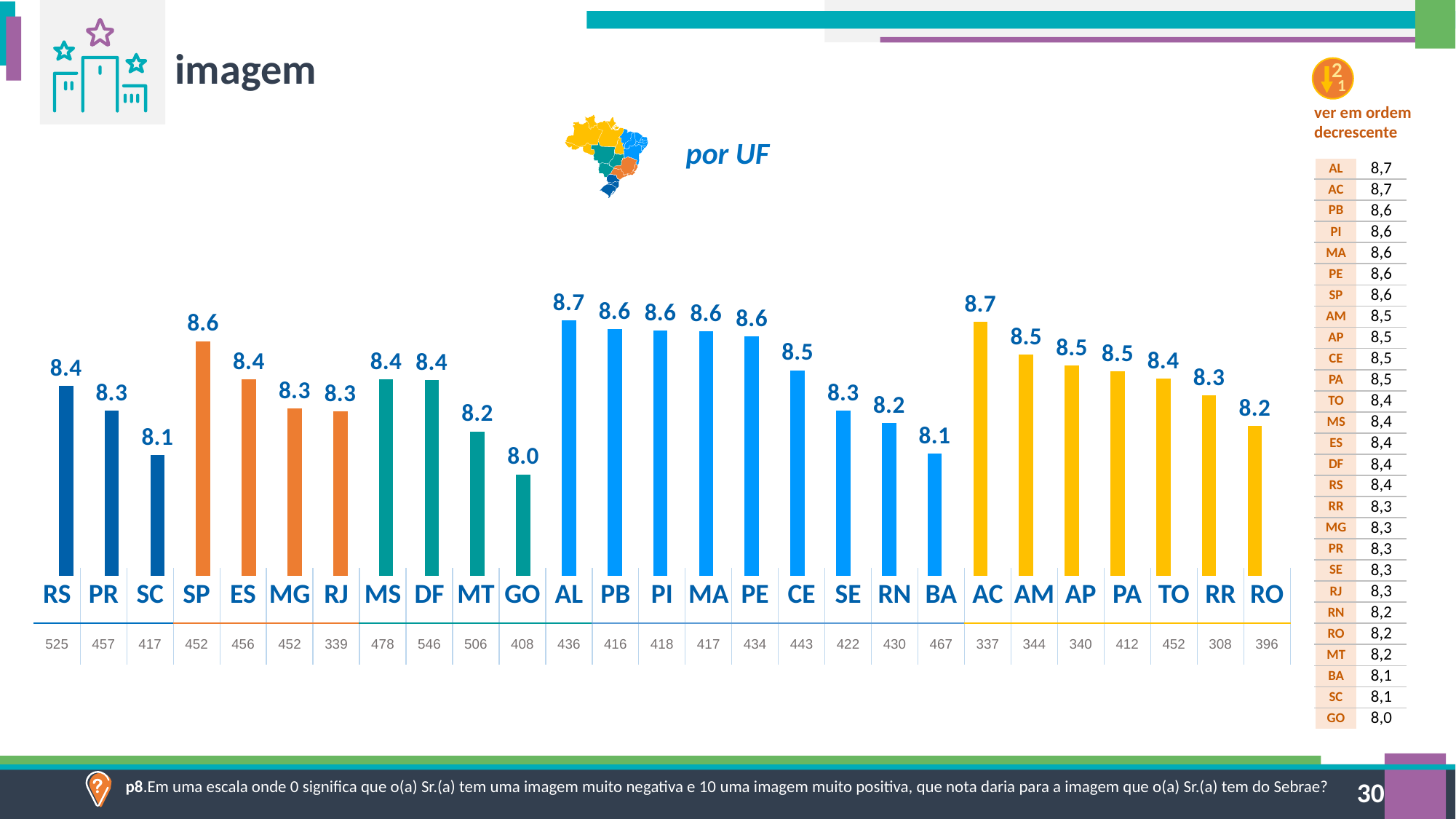

imagem
2

1
ver em ordem decrescente

por UF
| AL | 8,7 |
| --- | --- |
| AC | 8,7 |
| PB | 8,6 |
| PI | 8,6 |
| MA | 8,6 |
| PE | 8,6 |
| SP | 8,6 |
| AM | 8,5 |
| AP | 8,5 |
| CE | 8,5 |
| PA | 8,5 |
| TO | 8,4 |
| MS | 8,4 |
| ES | 8,4 |
| DF | 8,4 |
| RS | 8,4 |
| RR | 8,3 |
| MG | 8,3 |
| PR | 8,3 |
| SE | 8,3 |
| RJ | 8,3 |
| RN | 8,2 |
| RO | 8,2 |
| MT | 8,2 |
| BA | 8,1 |
| SC | 8,1 |
| GO | 8,0 |

### Chart

| Category | Série 1 |
|---|---|
| Categoria 1 | 8.389378982946313 |
| Categoria 2 | 8.285784805679826 |
| Categoria 3 | 8.099730737572857 |
| Categoria 4 | 8.574706438318485 |
| RS | PR | SC | SP | ES | MG | RJ | MS | DF | MT | GO | AL | PB | PI | MA | PE | CE | SE | RN | BA | AC | AM | AP | PA | TO | RR | RO |
| --- | --- | --- | --- | --- | --- | --- | --- | --- | --- | --- | --- | --- | --- | --- | --- | --- | --- | --- | --- | --- | --- | --- | --- | --- | --- | --- |
| 525 | 457 | 417 | 452 | 456 | 452 | 339 | 478 | 546 | 506 | 408 | 436 | 416 | 418 | 417 | 434 | 443 | 422 | 430 | 467 | 337 | 344 | 340 | 412 | 452 | 308 | 396 |
p8.Em uma escala onde 0 significa que o(a) Sr.(a) tem uma imagem muito negativa e 10 uma imagem muito positiva, que nota daria para a imagem que o(a) Sr.(a) tem do Sebrae?